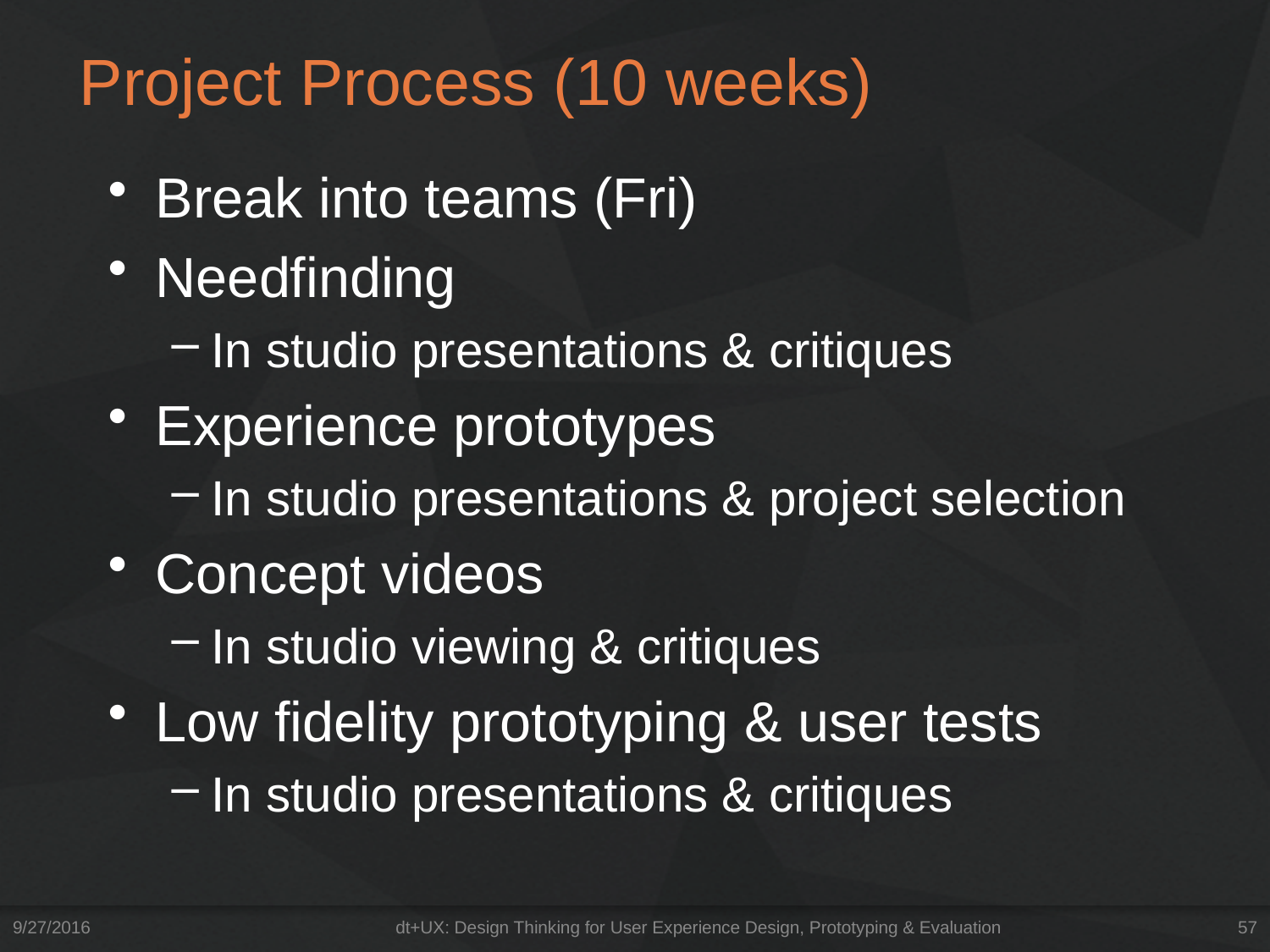

# Project Process (10 weeks)
Break into teams (Fri)
Needfinding
In studio presentations & critiques
Experience prototypes
In studio presentations & project selection
Concept videos
In studio viewing & critiques
Low fidelity prototyping & user tests
In studio presentations & critiques
9/27/2016
dt+UX: Design Thinking for User Experience Design, Prototyping & Evaluation
57